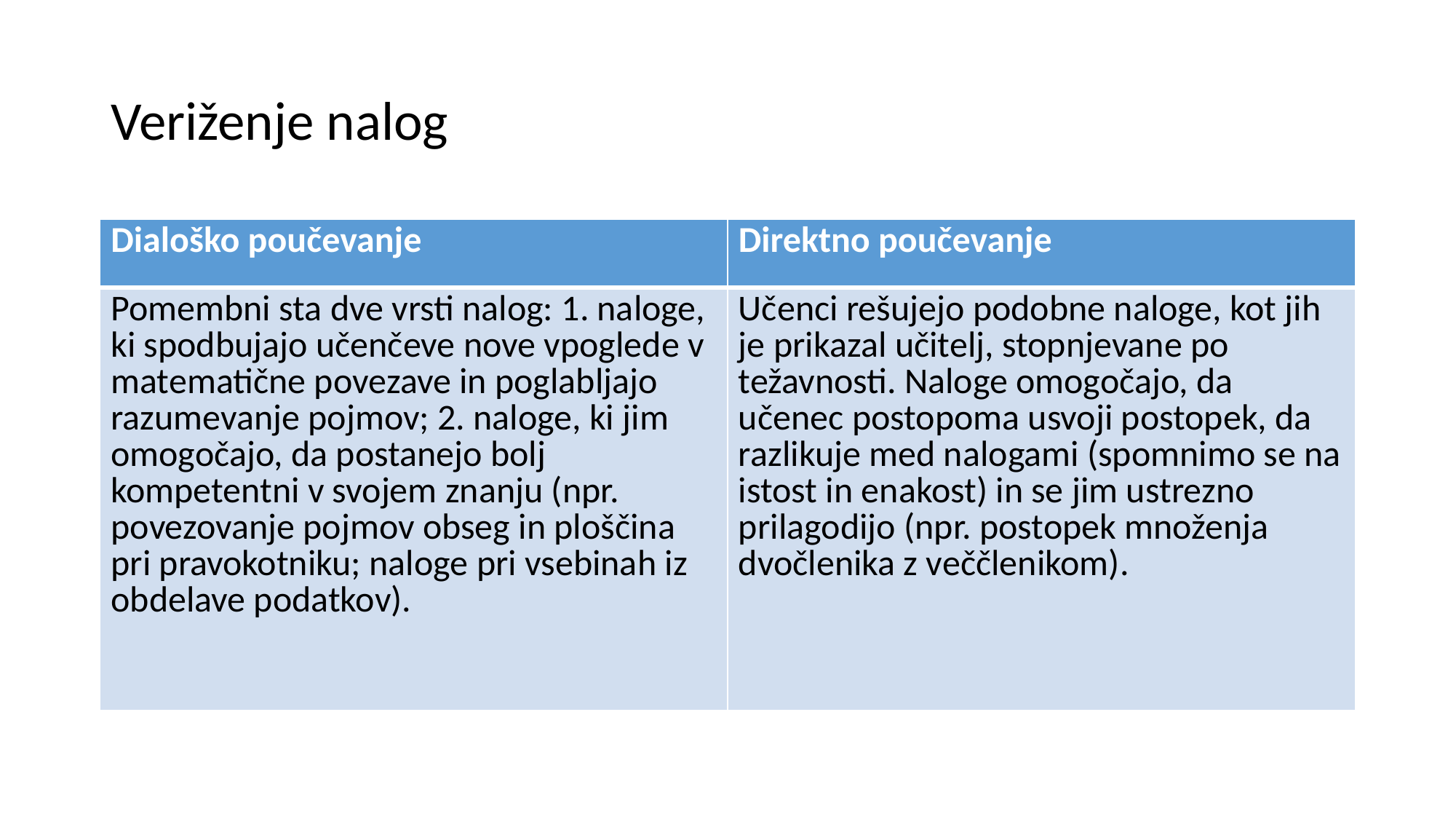

# Veriženje nalog
| Dialoško poučevanje | Direktno poučevanje |
| --- | --- |
| Pomembni sta dve vrsti nalog: 1. naloge, ki spodbujajo učenčeve nove vpoglede v matematične povezave in poglabljajo razumevanje pojmov; 2. naloge, ki jim omogočajo, da postanejo bolj kompetentni v svojem znanju (npr. povezovanje pojmov obseg in ploščina pri pravokotniku; naloge pri vsebinah iz obdelave podatkov). | Učenci rešujejo podobne naloge, kot jih je prikazal učitelj, stopnjevane po težavnosti. Naloge omogočajo, da učenec postopoma usvoji postopek, da razlikuje med nalogami (spomnimo se na istost in enakost) in se jim ustrezno prilagodijo (npr. postopek množenja dvočlenika z veččlenikom). |